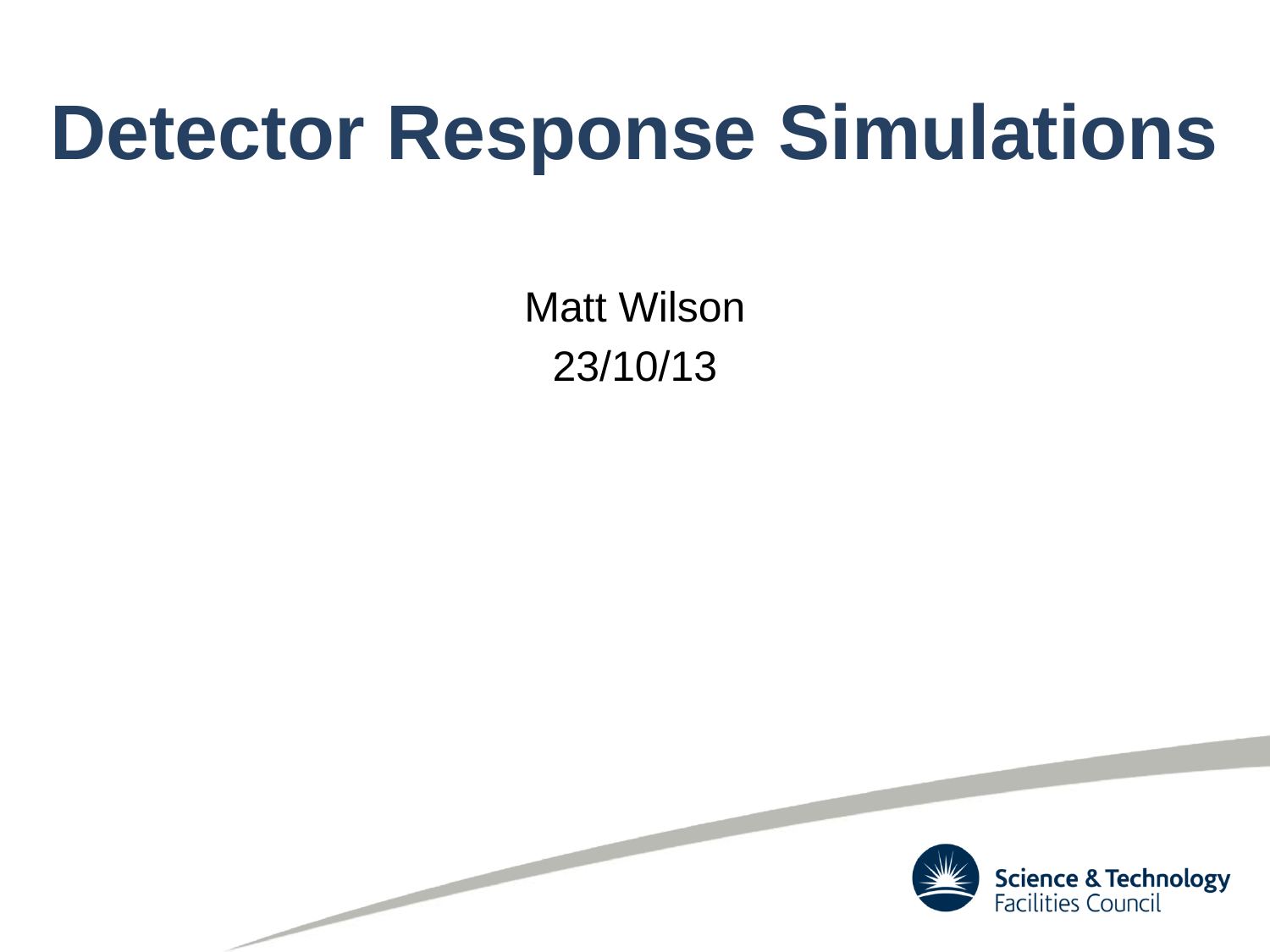

# Detector Response Simulations
Matt Wilson
23/10/13